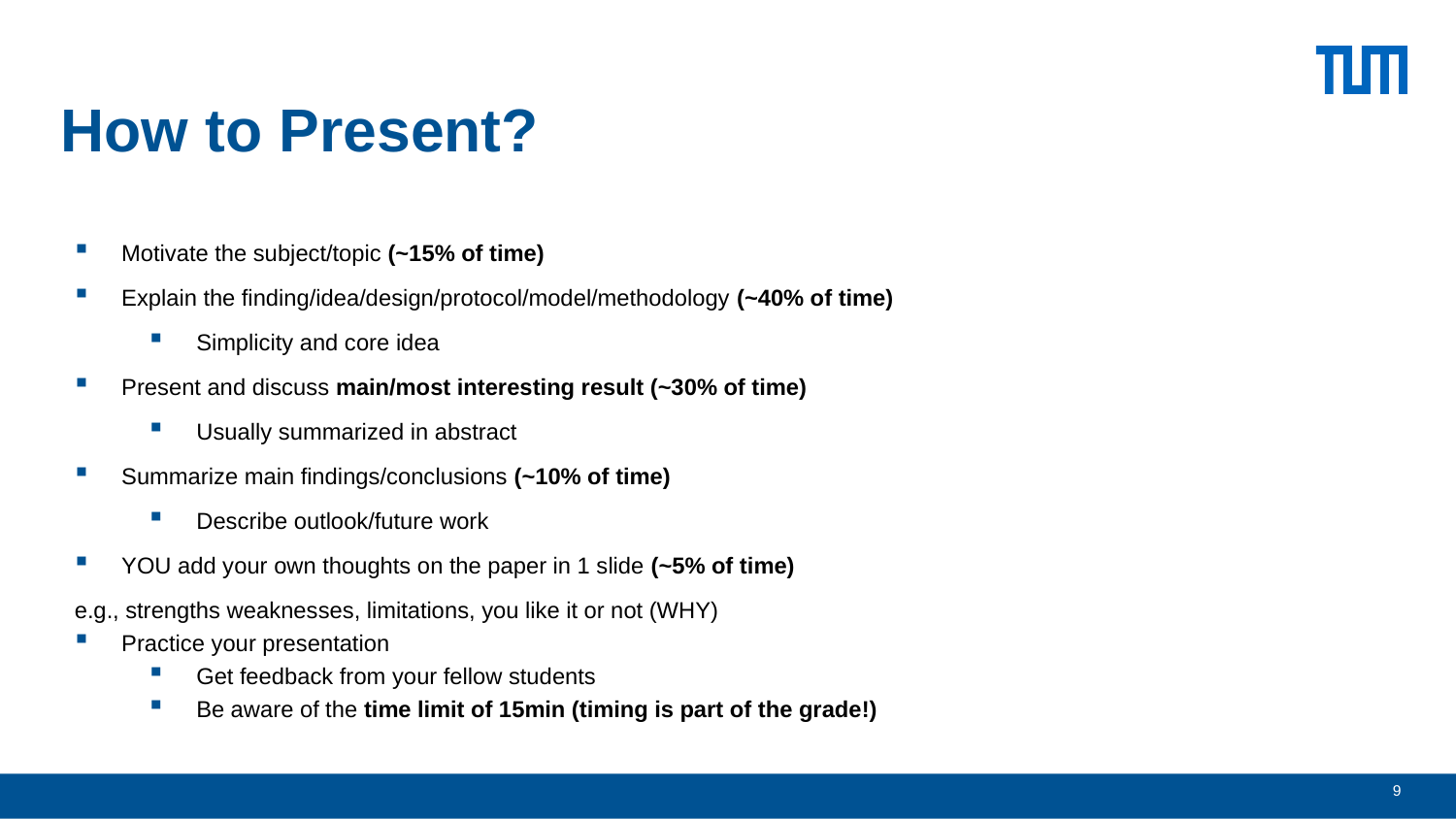

# How to Present?
Motivate the subject/topic (~15% of time)
Explain the finding/idea/design/protocol/model/methodology (~40% of time)
Simplicity and core idea
Present and discuss main/most interesting result (~30% of time)
Usually summarized in abstract
Summarize main findings/conclusions (~10% of time)
Describe outlook/future work
YOU add your own thoughts on the paper in 1 slide (~5% of time)
	e.g., strengths weaknesses, limitations, you like it or not (WHY)
Practice your presentation
Get feedback from your fellow students
Be aware of the time limit of 15min (timing is part of the grade!)
9